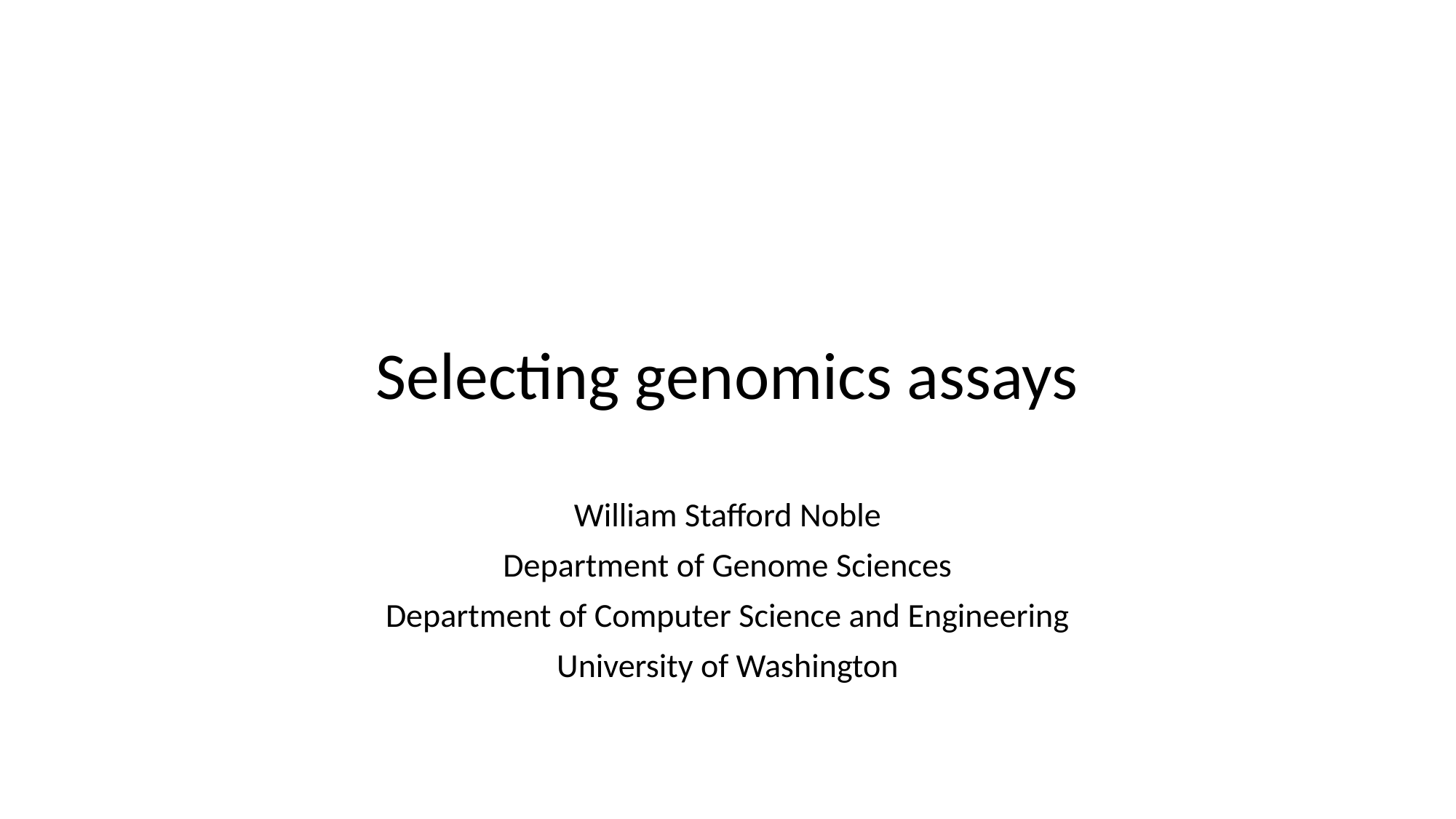

# Selecting genomics assays
William Stafford Noble
Department of Genome Sciences
Department of Computer Science and Engineering
University of Washington